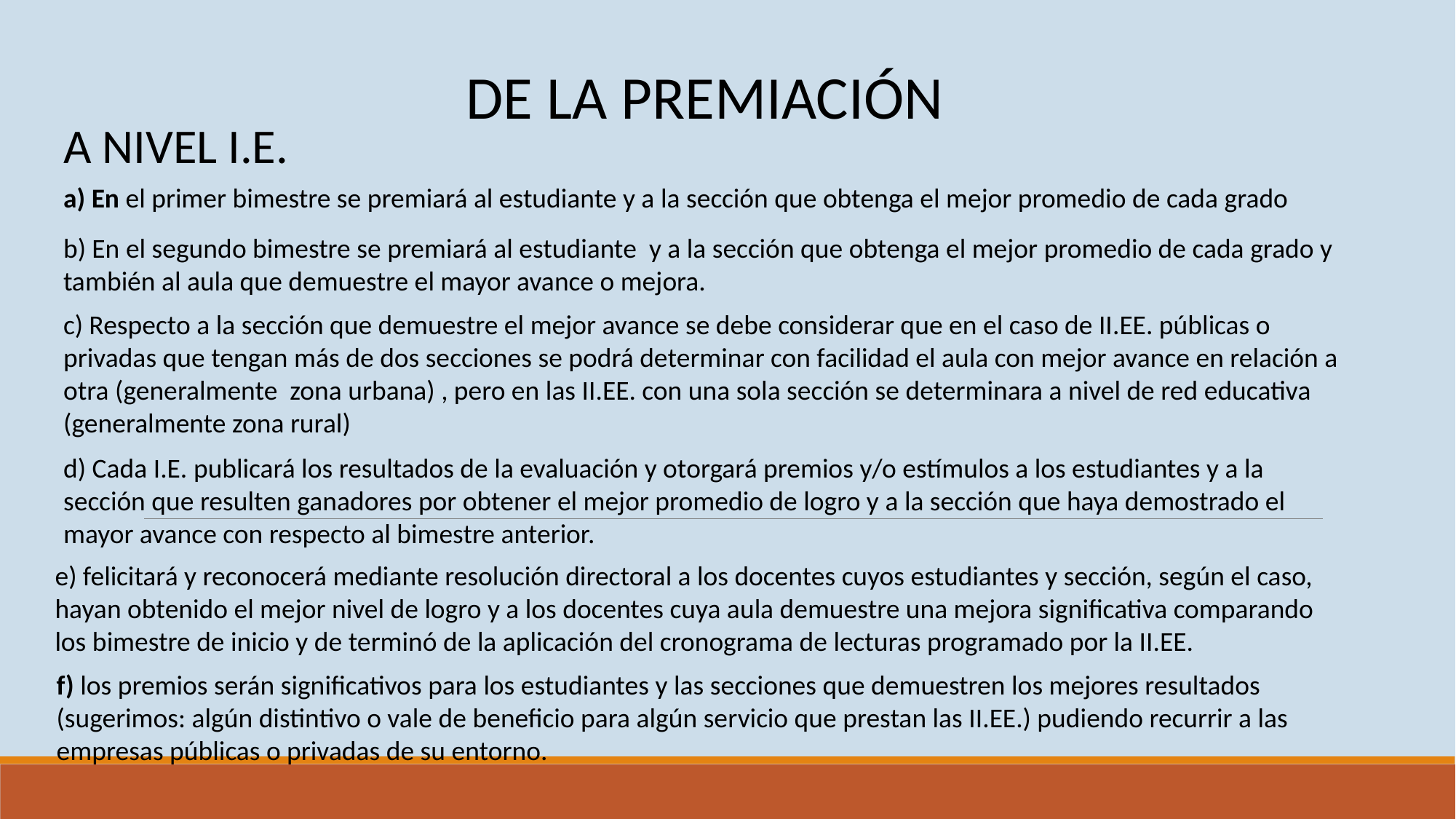

DE LA PREMIACIÓN
A NIVEL I.E.
a) En el primer bimestre se premiará al estudiante y a la sección que obtenga el mejor promedio de cada grado
b) En el segundo bimestre se premiará al estudiante  y a la sección que obtenga el mejor promedio de cada grado y también al aula que demuestre el mayor avance o mejora.
c) Respecto a la sección que demuestre el mejor avance se debe considerar que en el caso de II.EE. públicas o privadas que tengan más de dos secciones se podrá determinar con facilidad el aula con mejor avance en relación a otra (generalmente  zona urbana) , pero en las II.EE. con una sola sección se determinara a nivel de red educativa  (generalmente zona rural)
d) Cada I.E. publicará los resultados de la evaluación y otorgará premios y/o estímulos a los estudiantes y a la sección que resulten ganadores por obtener el mejor promedio de logro y a la sección que haya demostrado el mayor avance con respecto al bimestre anterior­­­­.
e) felicitará y reconocerá mediante resolución directoral a los docentes cuyos estudiantes y sección, según el caso, hayan obtenido el mejor nivel de logro y a los docentes cuya aula demuestre una mejora significativa comparando los bimestre de inicio y de terminó de la aplicación del cronograma de lecturas programado por la II.EE.
f) los premios serán significativos para los estudiantes y las secciones que demuestren los mejores resultados (sugerimos: algún distintivo o vale de beneficio para algún servicio que prestan las II.EE.) pudiendo recurrir a las empresas públicas o privadas de su entorno.